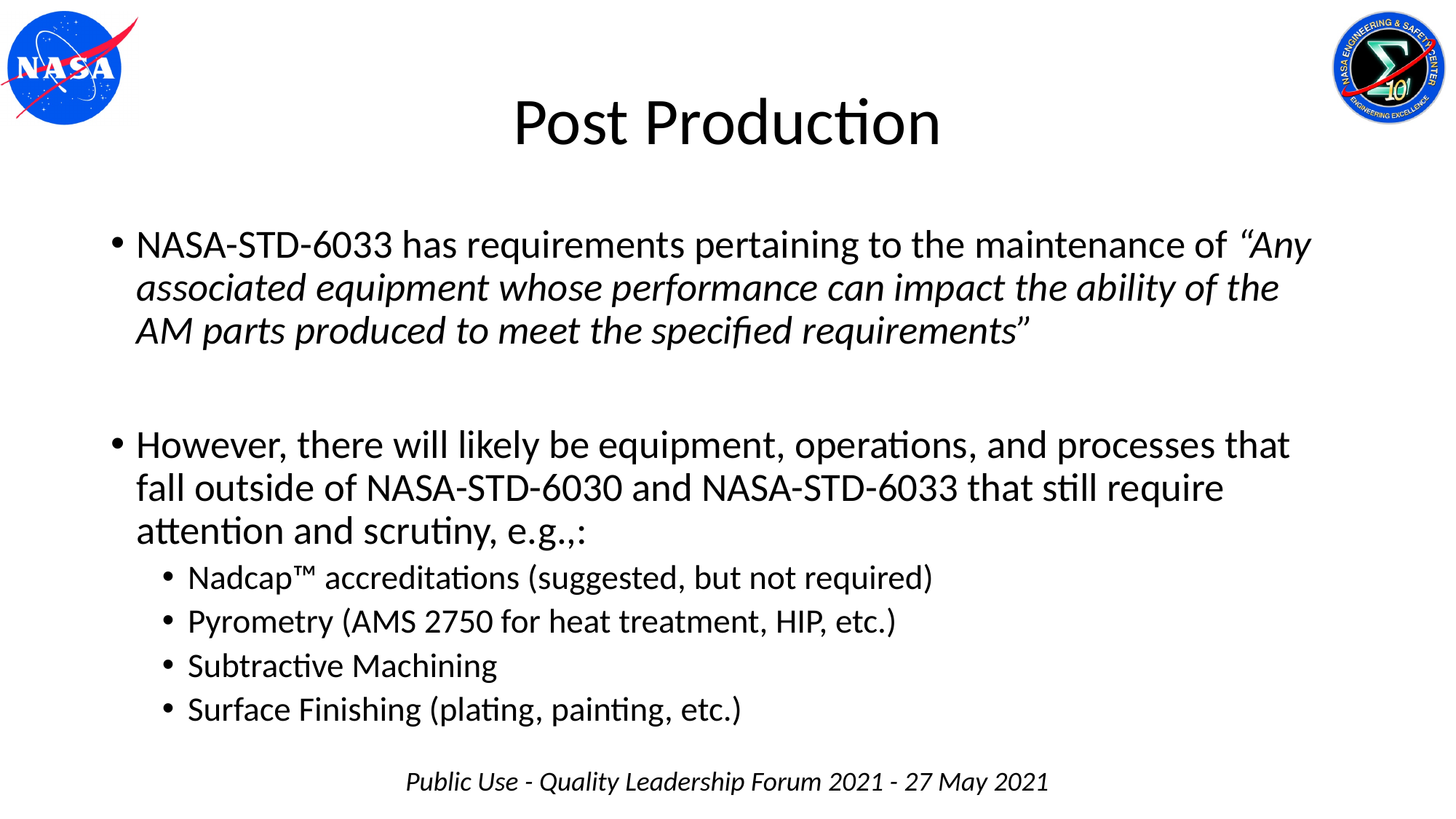

# Post Production
NASA-STD-6033 has requirements pertaining to the maintenance of “Any associated equipment whose performance can impact the ability of the AM parts produced to meet the specified requirements”

However, there will likely be equipment, operations, and processes that fall outside of NASA-STD-6030 and NASA-STD-6033 that still require attention and scrutiny, e.g.,:
Nadcap™ accreditations (suggested, but not required)
Pyrometry (AMS 2750 for heat treatment, HIP, etc.)
Subtractive Machining
Surface Finishing (plating, painting, etc.)

Public Use - Quality Leadership Forum 2021 - 27 May 2021